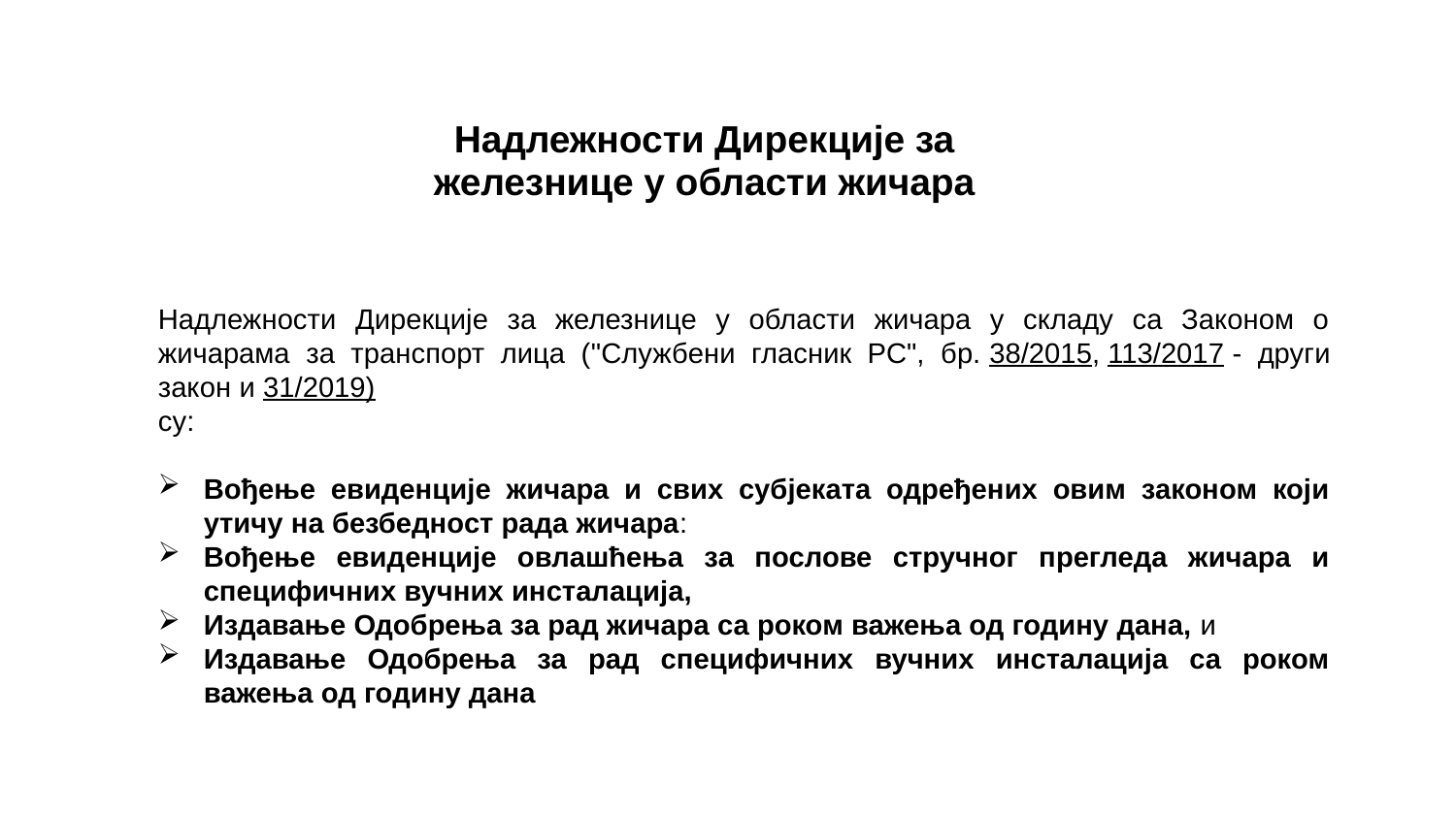

# Надлежности Дирекције за железнице у области жичара
Надлежности Дирекције за железнице у области жичара у складу са Законом о жичарама за транспорт лица ("Службени гласник РС", бр. 38/2015, 113/2017 - други закон и 31/2019)
су:

Вођење евиденције жичара и свих субјеката одређених овим законом који утичу на безбедност рада жичара:
Вођење евиденције овлашћења за послове стручног прегледа жичара и специфичних вучних инсталација,
Издавање Одобрења за рад жичара са роком важења од годину дана, и
Издавање Одобрења за рад специфичних вучних инсталација са роком важења од годину дана